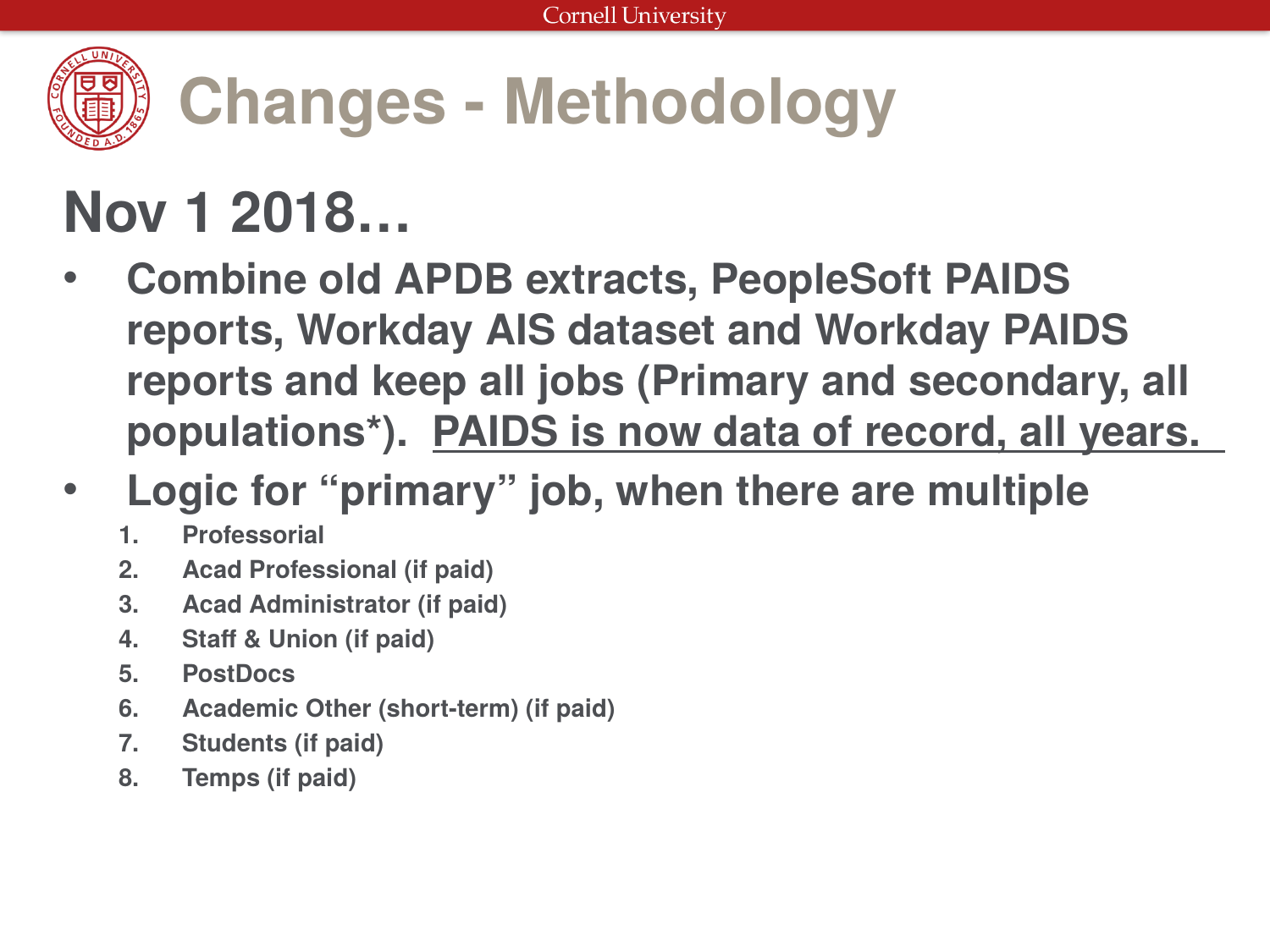

# Changes - Methodology
Nov 1 2018…
Combine old APDB extracts, PeopleSoft PAIDS reports, Workday AIS dataset and Workday PAIDS reports and keep all jobs (Primary and secondary, all populations*).  PAIDS is now data of record, all years.
Logic for “primary” job, when there are multiple
Professorial
Acad Professional (if paid)
Acad Administrator (if paid)
Staff & Union (if paid)
PostDocs
Academic Other (short-term) (if paid)
Students (if paid)
Temps (if paid)